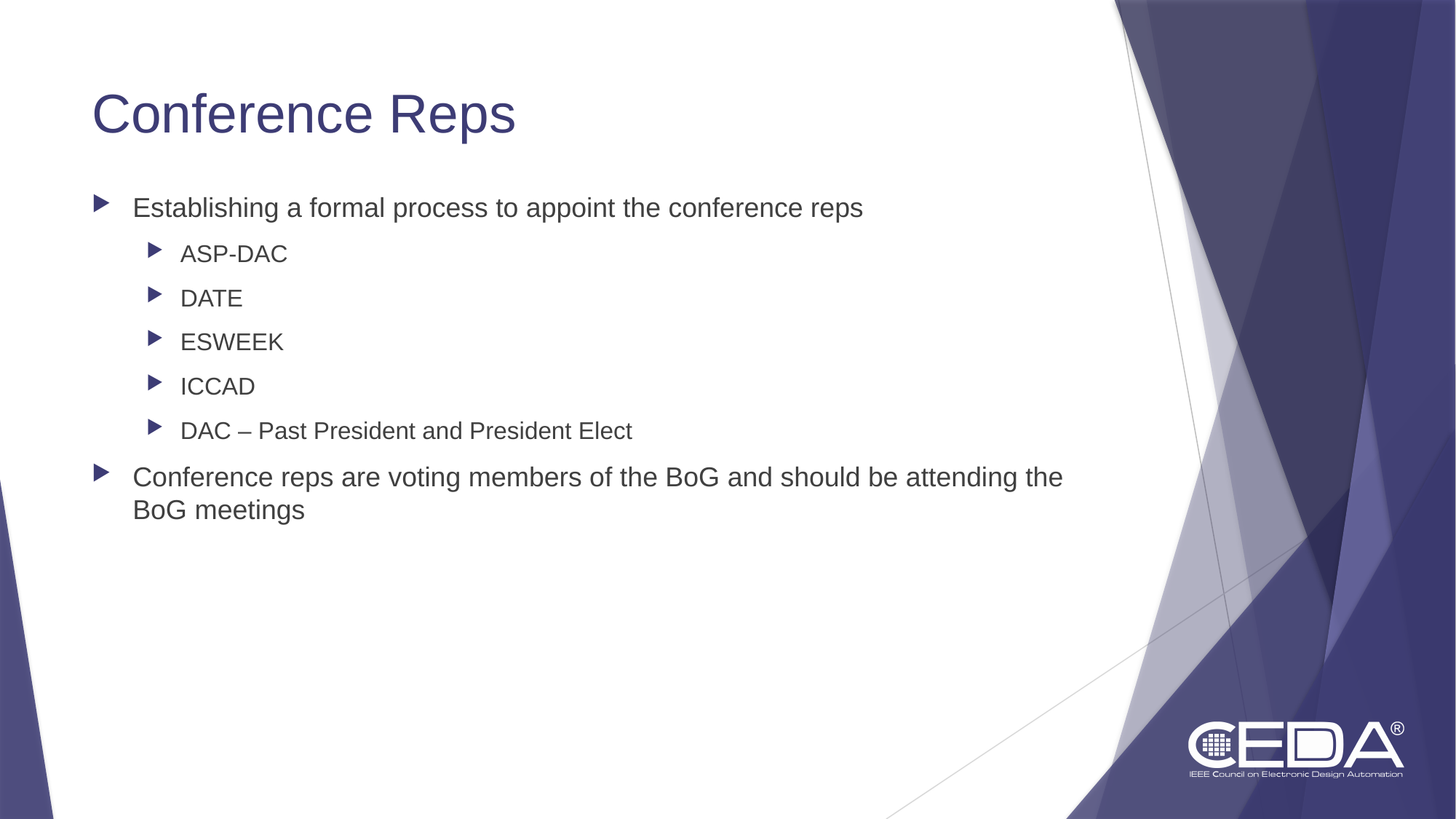

# Conference Reps
Establishing a formal process to appoint the conference reps
ASP-DAC
DATE
ESWEEK
ICCAD
DAC – Past President and President Elect
Conference reps are voting members of the BoG and should be attending the BoG meetings